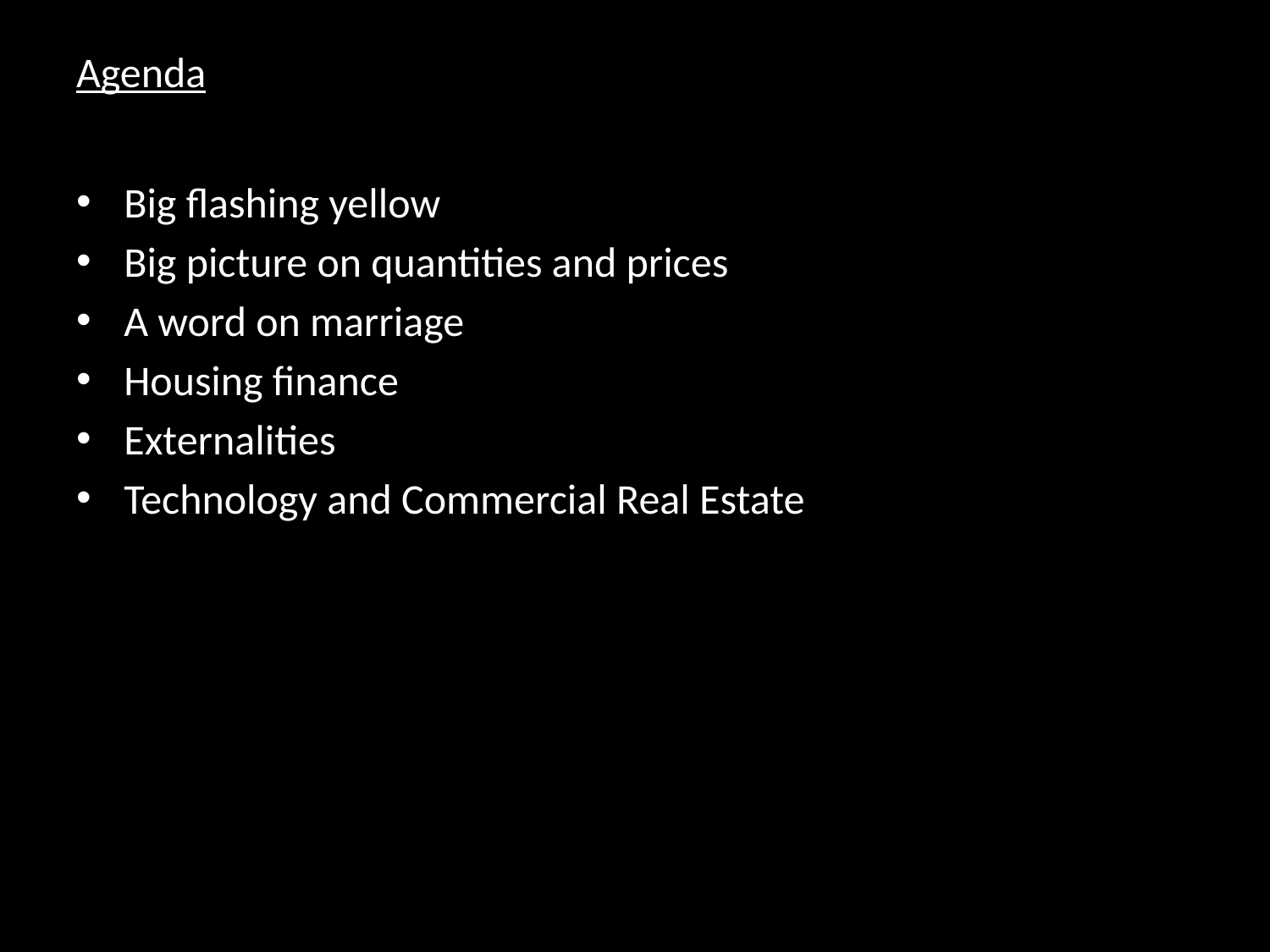

# Agenda

Big flashing yellow
Big picture on quantities and prices
A word on marriage
Housing finance
Externalities
Technology and Commercial Real Estate